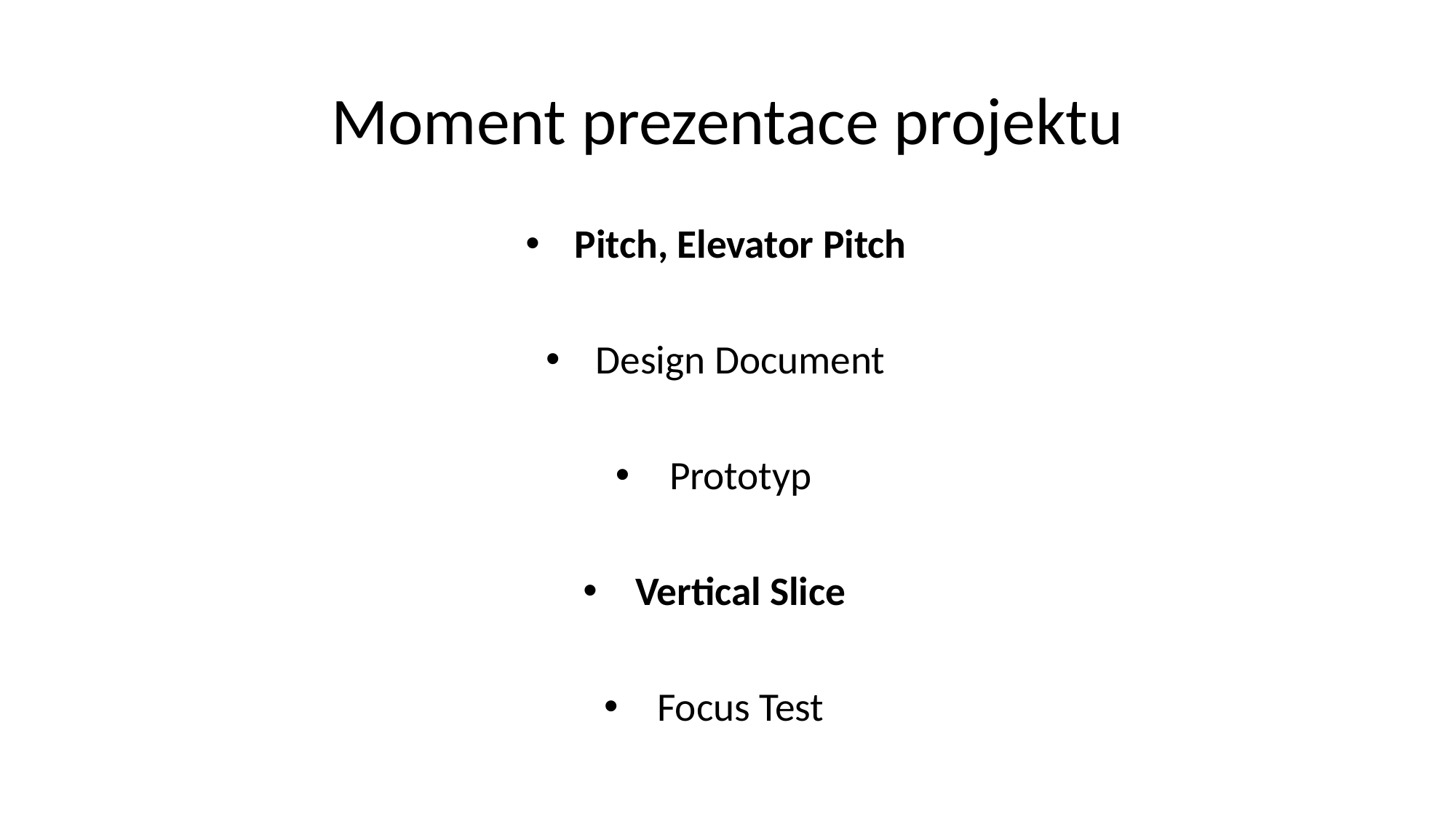

# Moment prezentace projektu
Pitch, Elevator Pitch

Design Document

Prototyp

Vertical Slice

Focus Test